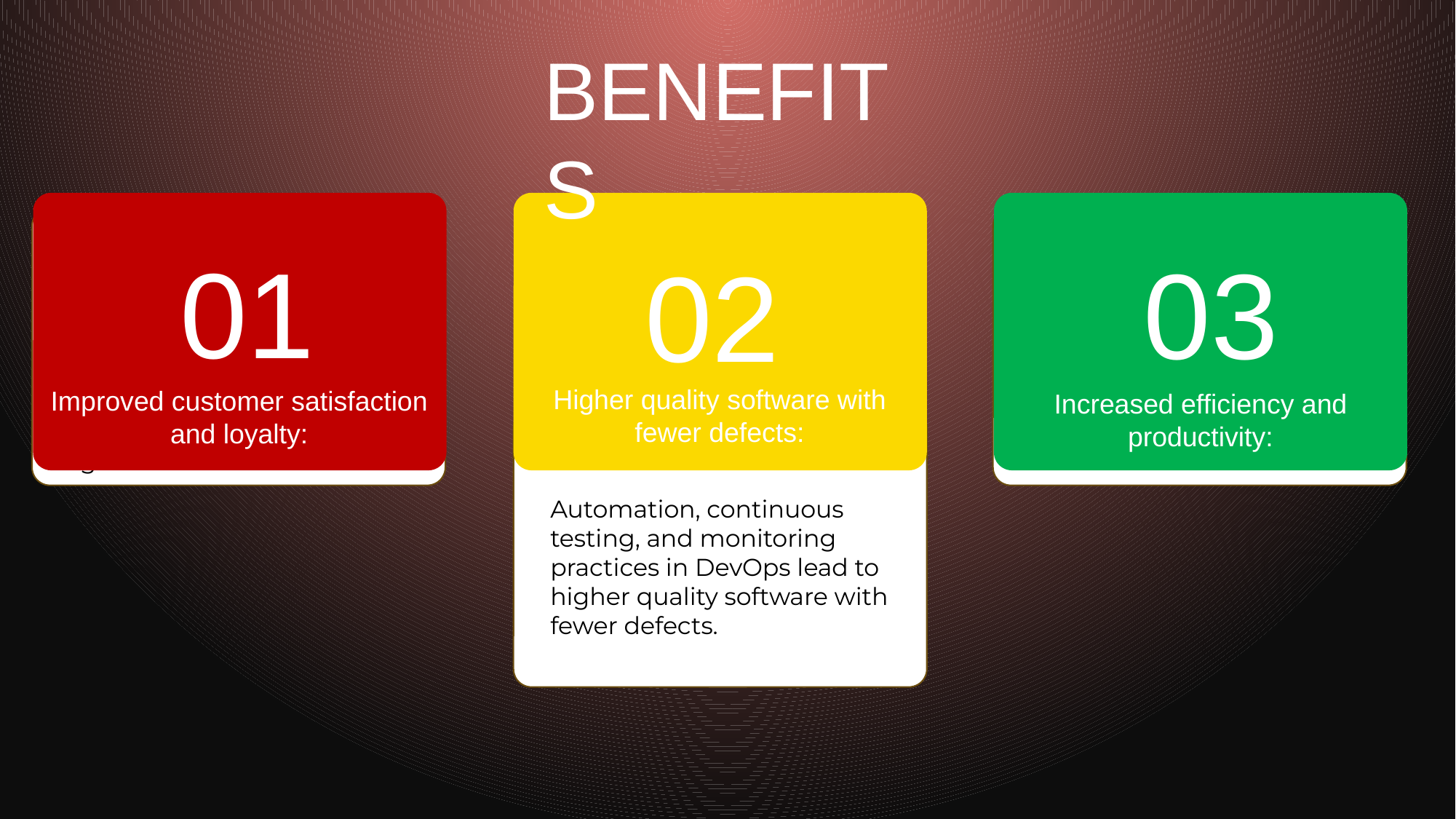

BENEFITS

By delivering high-quality software quickly and reliably, DevOps enhances customer satisfaction and loyalty. By responding quickly to customer feedback and market changes, organizations

By automating manual tasks, streamlining processes, and promoting collaboration, DevOps enhances efficiency and productivity across development and operations teams.
01
03
02
Higher quality software with fewer defects:
Improved customer satisfaction and loyalty:

Increased efficiency and productivity:

Automation, continuous testing, and monitoring practices in DevOps lead to higher quality software with fewer defects.